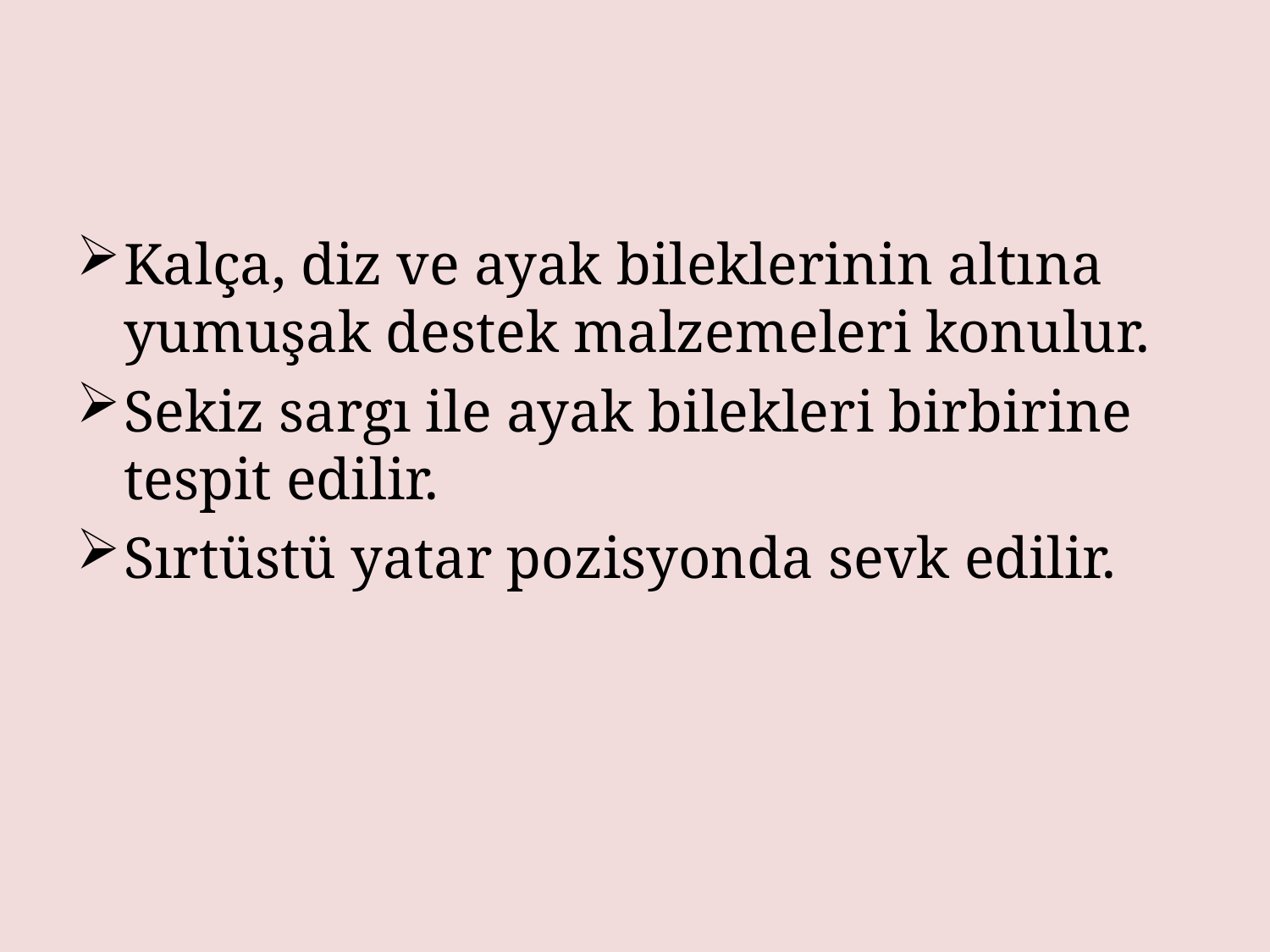

Kalça, diz ve ayak bileklerinin altına yumuşak destek malzemeleri konulur.
Sekiz sargı ile ayak bilekleri birbirine  tespit edilir.
Sırtüstü yatar pozisyonda sevk edilir.